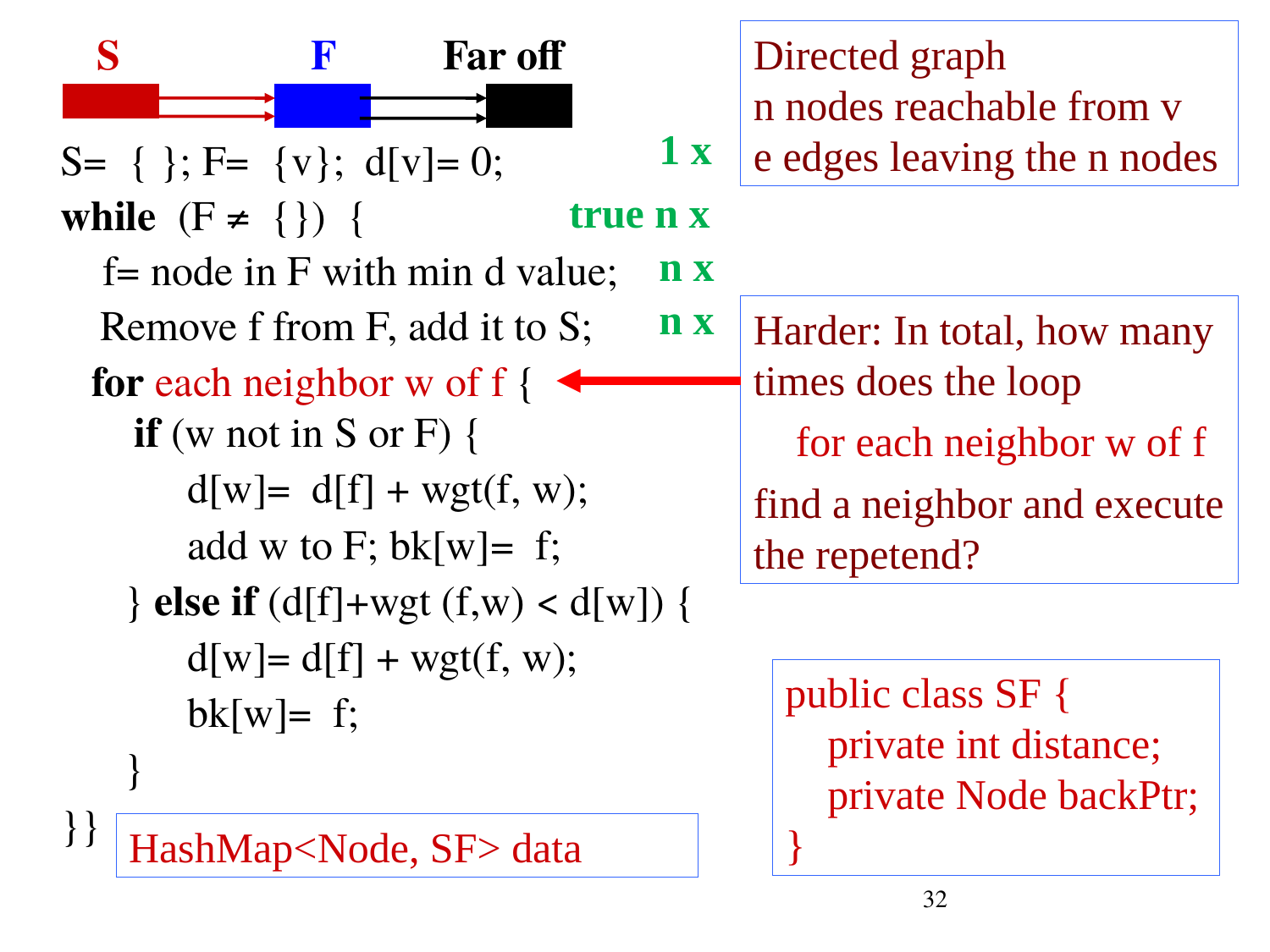

S                  F          Far off
Directed graph
n nodes reachable from v
e edges leaving the n nodes

1 x
S=  { }; F=  {v};  d[v]= 0;
while  (F ≠  {})  {
    f= node in F with min d value;
         Remove f from F, add it to S;
   for each neighbor w of f {
       if (w not in S or F) {
            d[w]=  d[f] + wgt(f, w);
            add w to F; bk[w]=  f;
      } else if (d[f]+wgt (f,w) < d[w]) {
            d[w]= d[f] + wgt(f, w);
            bk[w]=  f;
      }
}}
true n x
n x
n x
Harder: In total, how many times does the loop
    for each neighbor w of f
find a neighbor and execute the repetend?

public class SF {
    private int distance;
    private Node backPtr;
}
HashMap<Node, SF> data
32